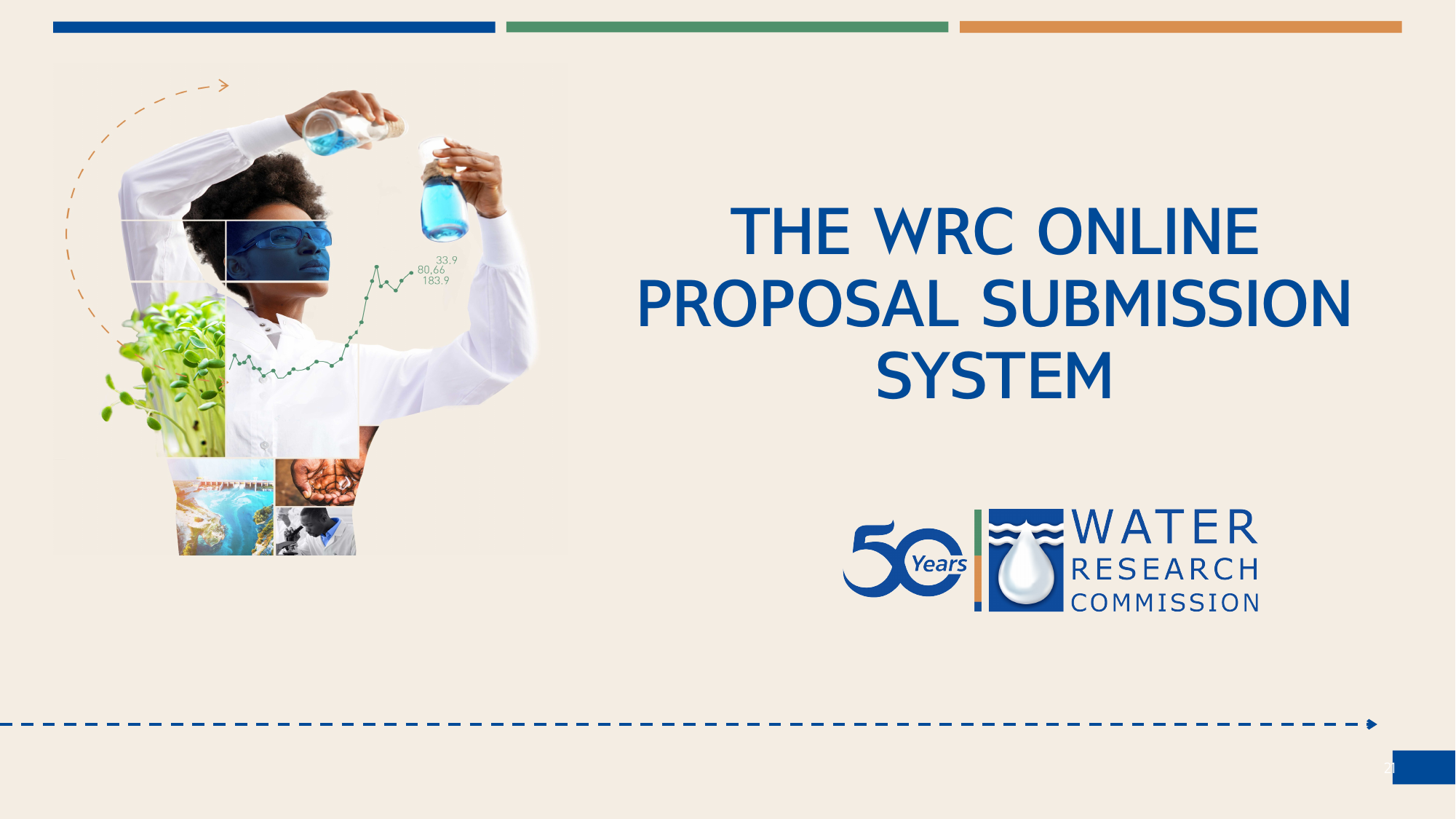

# THE WRC ONLINE PROPOSAL SUBMISSION SYSTEM